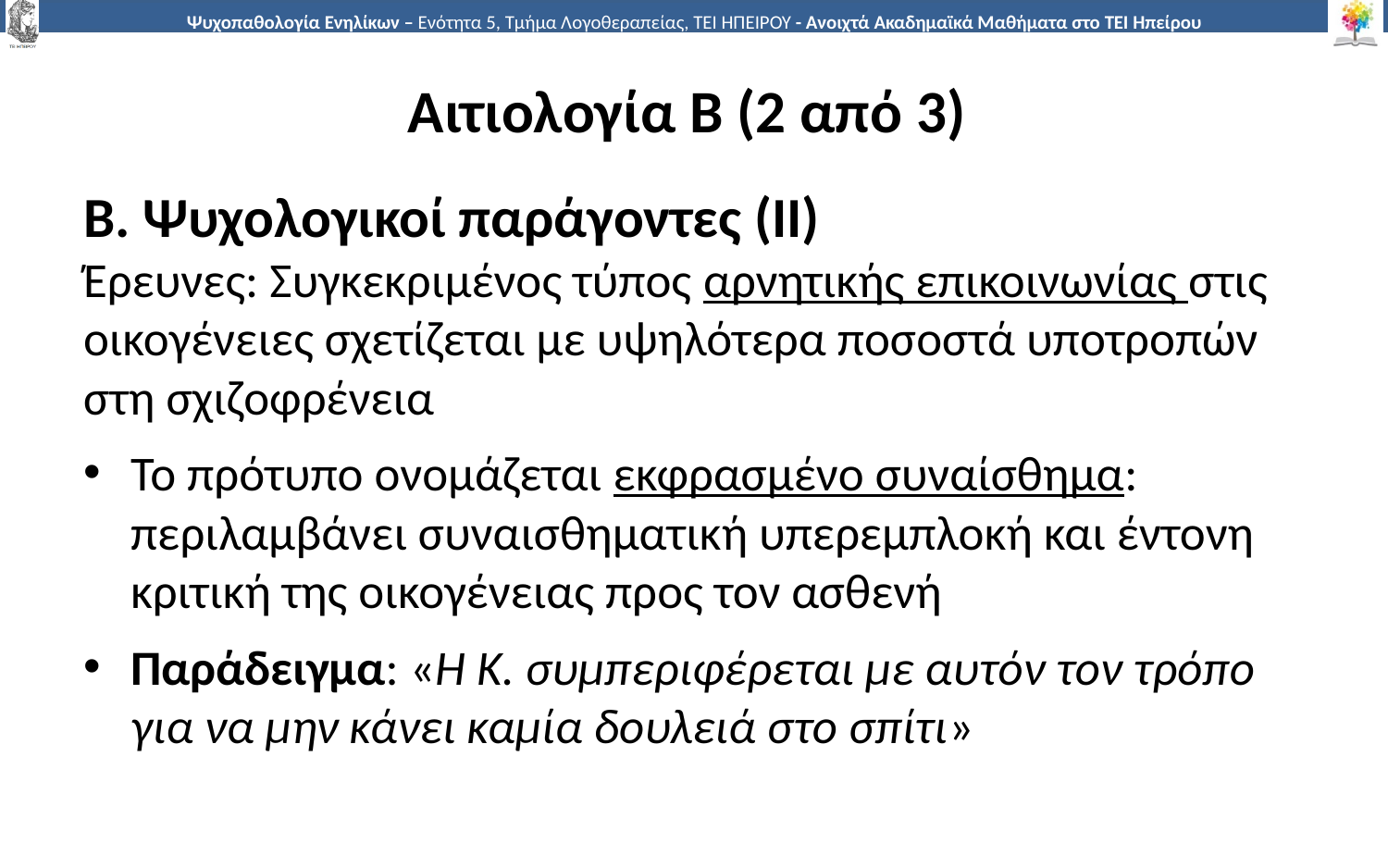

# Αιτιολογία Β (2 από 3)
Β. Ψυχολογικοί παράγοντες (ΙΙ)
Έρευνες: Συγκεκριμένος τύπος αρνητικής επικοινωνίας στις οικογένειες σχετίζεται με υψηλότερα ποσοστά υποτροπών στη σχιζοφρένεια
Το πρότυπο ονομάζεται εκφρασμένο συναίσθημα: περιλαμβάνει συναισθηματική υπερεμπλοκή και έντονη κριτική της οικογένειας προς τον ασθενή
Παράδειγμα: «Η Κ. συμπεριφέρεται με αυτόν τον τρόπο για να μην κάνει καμία δουλειά στο σπίτι»